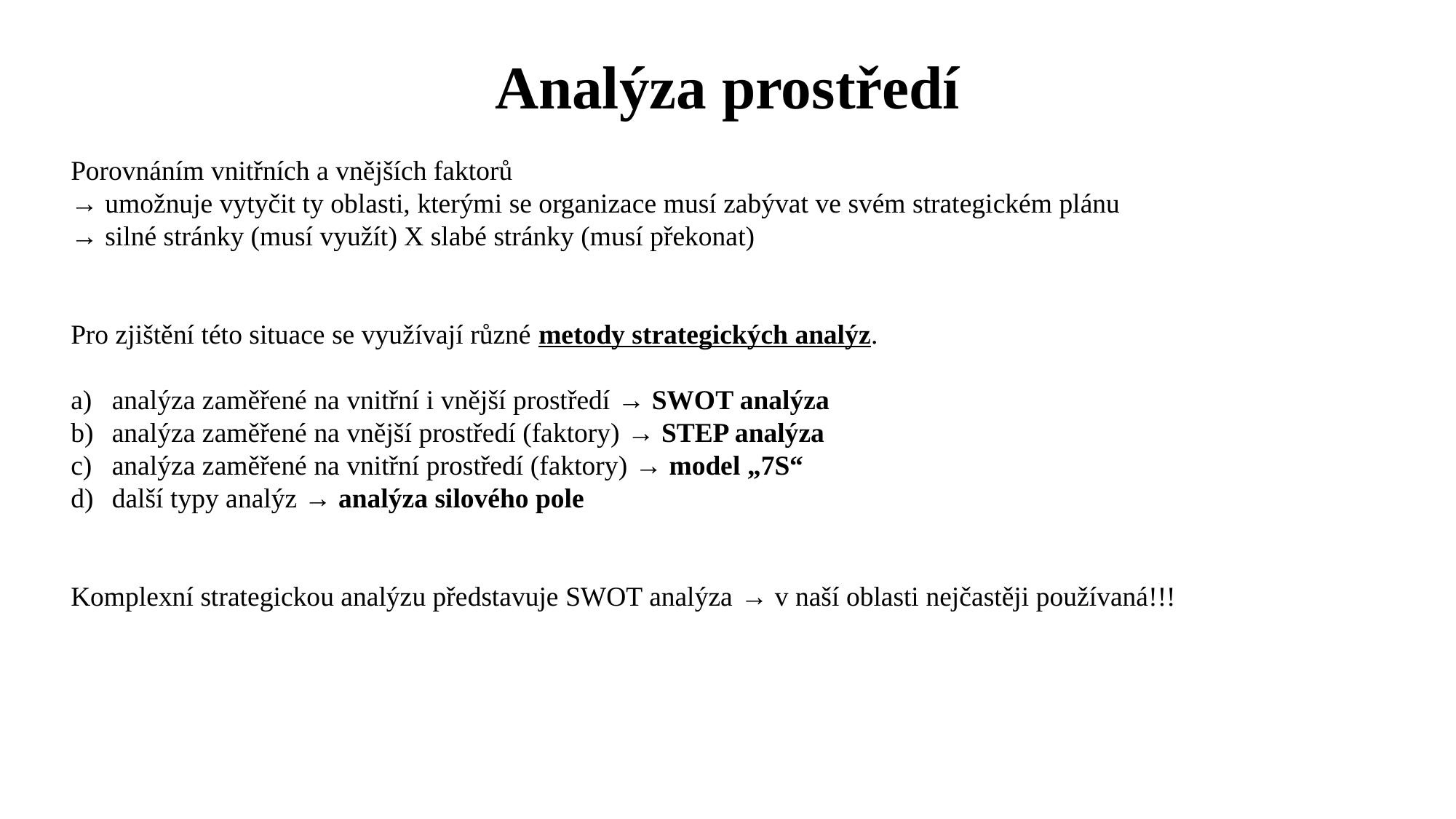

# Analýza prostředí
Porovnáním vnitřních a vnějších faktorů
→ umožnuje vytyčit ty oblasti, kterými se organizace musí zabývat ve svém strategickém plánu
→ silné stránky (musí využít) X slabé stránky (musí překonat)

Pro zjištění této situace se využívají různé metody strategických analýz.

analýza zaměřené na vnitřní i vnější prostředí → SWOT analýza
analýza zaměřené na vnější prostředí (faktory) → STEP analýza
analýza zaměřené na vnitřní prostředí (faktory) → model „7S“
další typy analýz → analýza silového pole

Komplexní strategickou analýzu představuje SWOT analýza → v naší oblasti nejčastěji používaná!!!